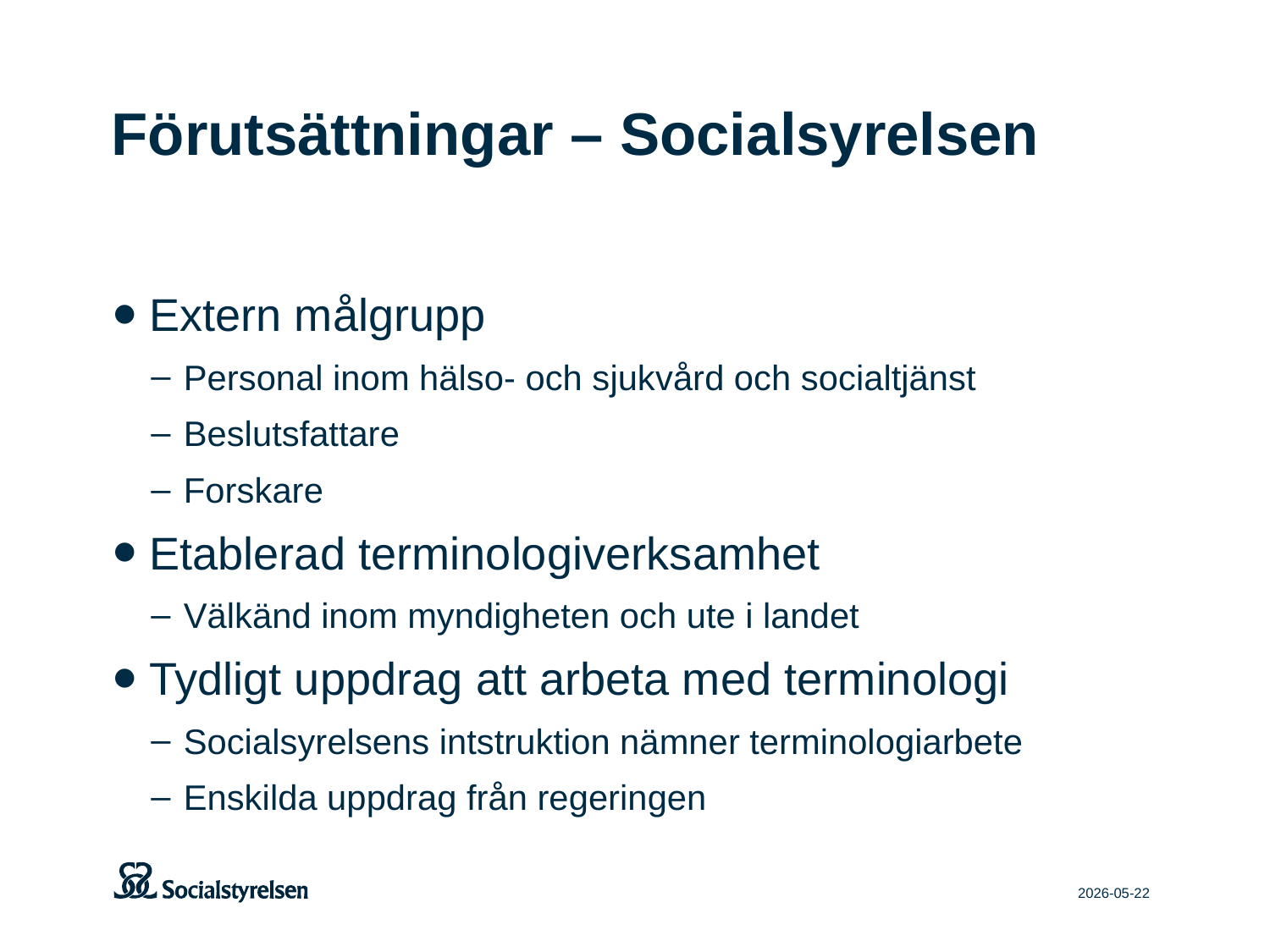

# Förutsättningar – Socialsyrelsen
Extern målgrupp
Personal inom hälso- och sjukvård och socialtjänst
Beslutsfattare
Forskare
Etablerad terminologiverksamhet
Välkänd inom myndigheten och ute i landet
Tydligt uppdrag att arbeta med terminologi
Socialsyrelsens intstruktion nämner terminologiarbete
Enskilda uppdrag från regeringen

2026-05-22